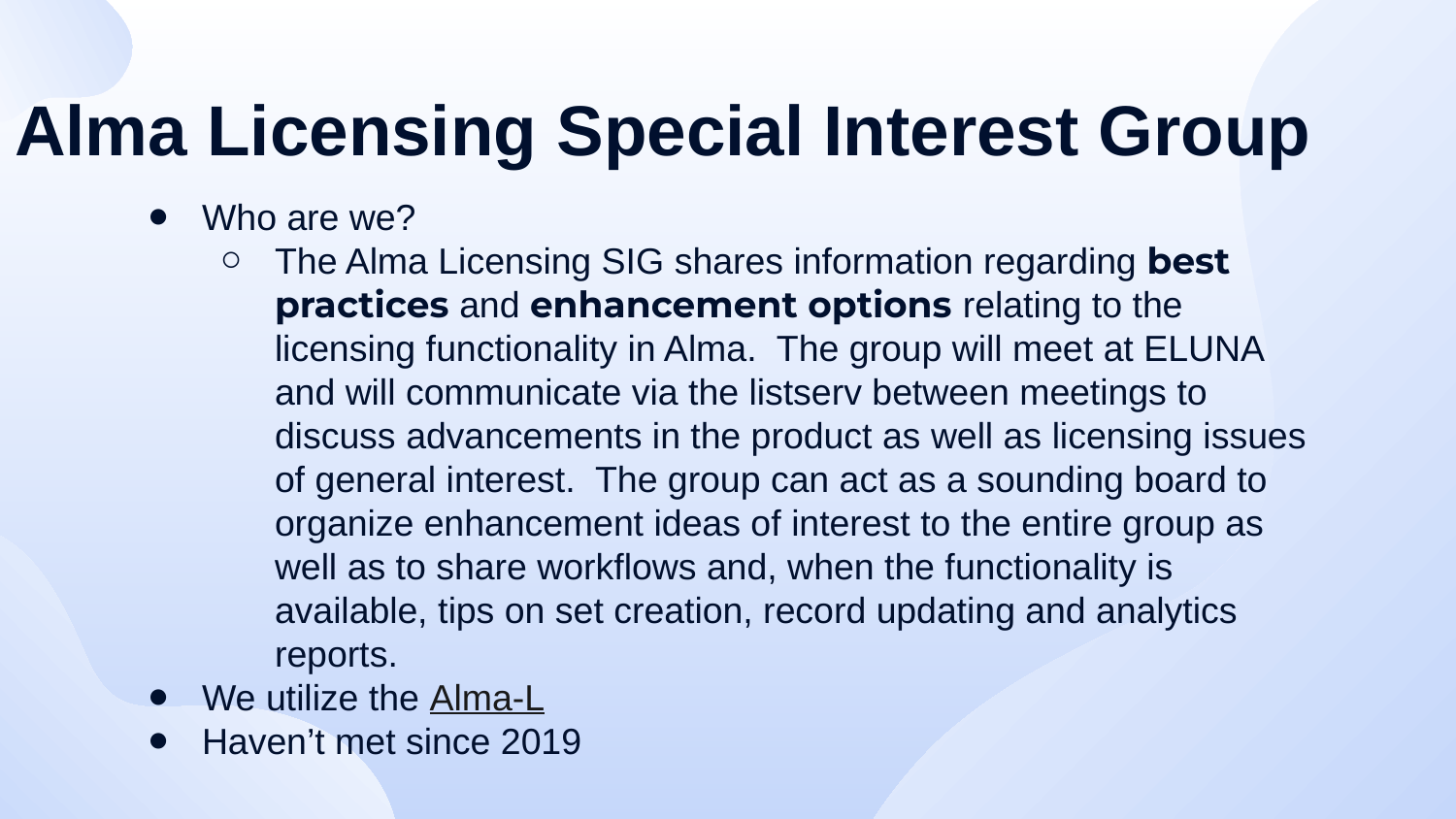

# Alma Licensing Special Interest Group
Who are we?
The Alma Licensing SIG shares information regarding best practices and enhancement options relating to the licensing functionality in Alma.  The group will meet at ELUNA and will communicate via the listserv between meetings to discuss advancements in the product as well as licensing issues of general interest.  The group can act as a sounding board to organize enhancement ideas of interest to the entire group as well as to share workflows and, when the functionality is available, tips on set creation, record updating and analytics reports.
We utilize the Alma-L
Haven’t met since 2019